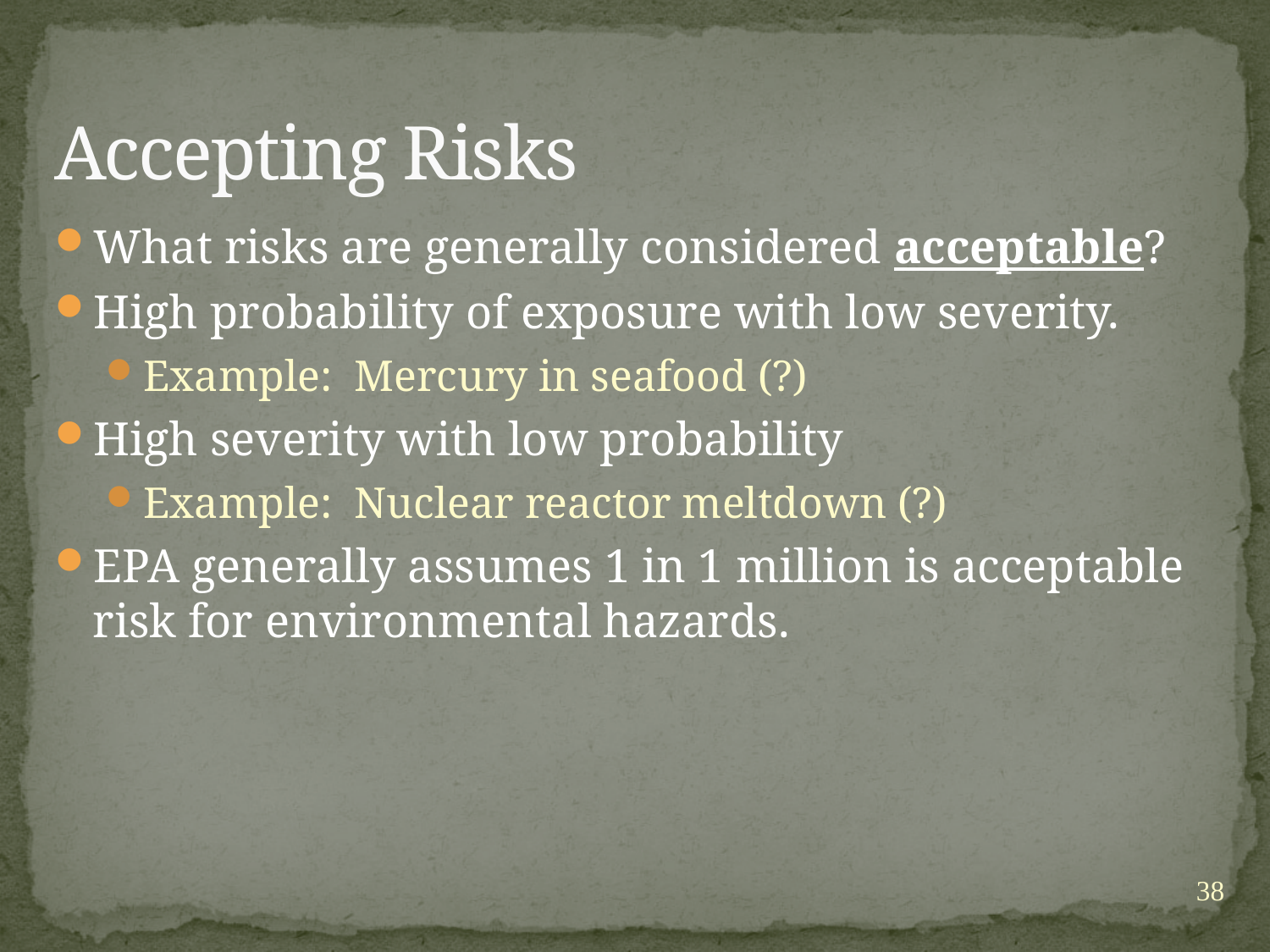

# Accepting Risks
What risks are generally considered acceptable?
High probability of exposure with low severity.
Example:  Mercury in seafood (?)
High severity with low probability
Example:  Nuclear reactor meltdown (?)
EPA generally assumes 1 in 1 million is acceptable risk for environmental hazards.
38